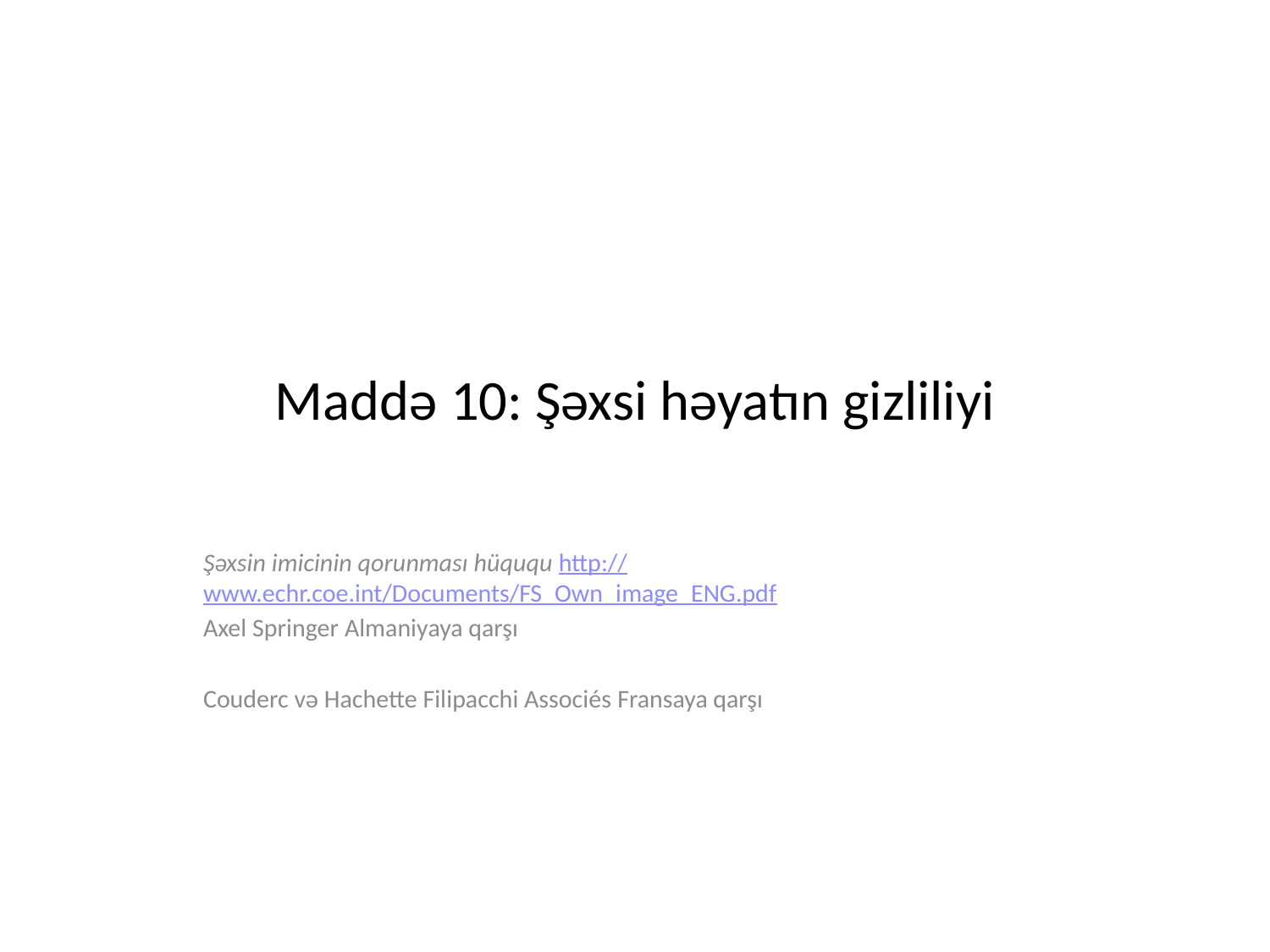

# Maddə 10: Şəxsi həyatın gizliliyi
Şəxsin imicinin qorunması hüququ http://www.echr.coe.int/Documents/FS_Own_image_ENG.pdf
Axel Springer Almaniyaya qarşı

Couderc və Hachette Filipacchi Associés Fransaya qarşı